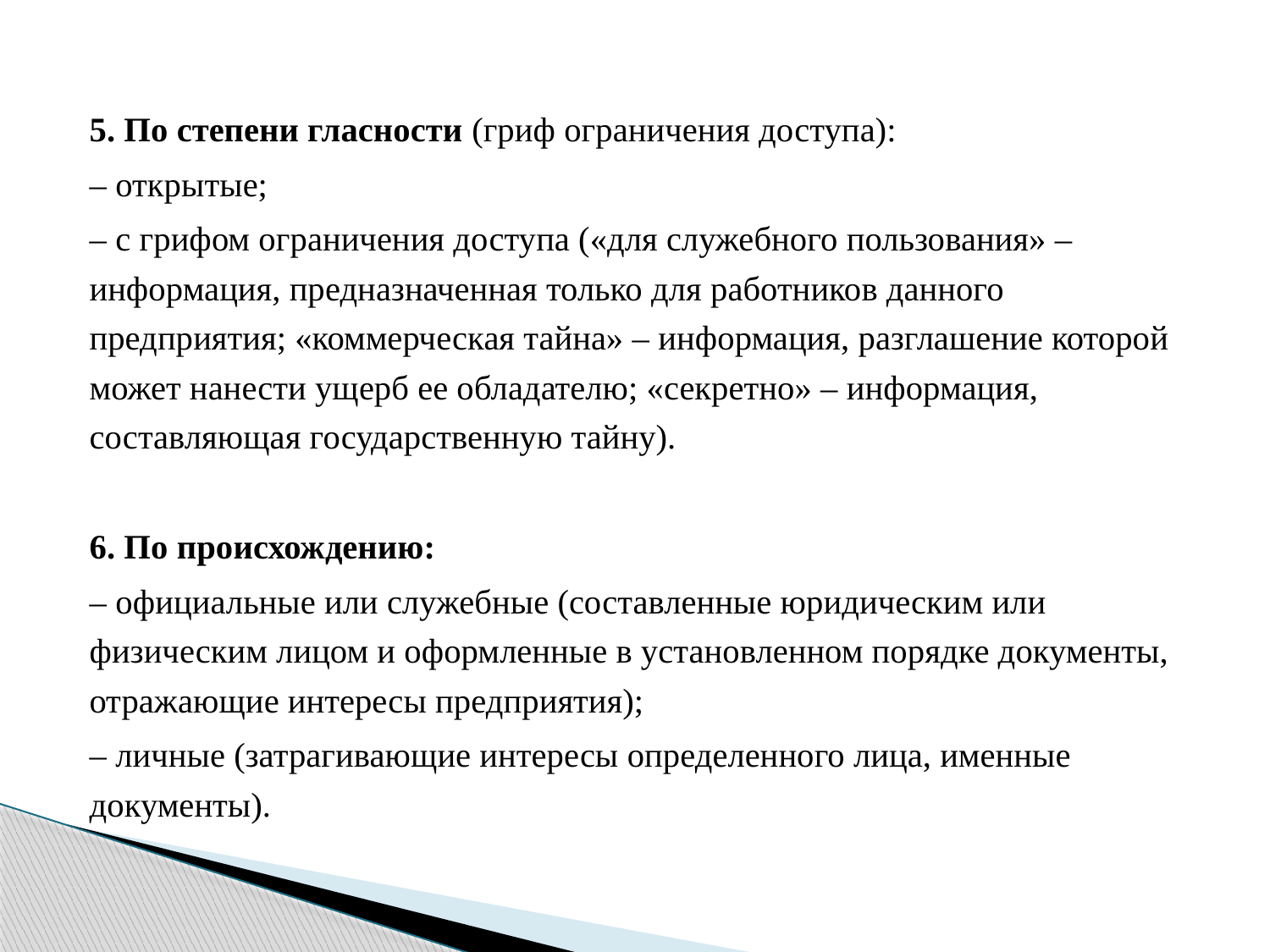

5. По степени гласности (гриф ограничения доступа):
– открытые;
– с грифом ограничения доступа («для служебного пользования» – информация, предназначенная только для работников данного предприятия; «коммерческая тайна» – информация, разглашение которой может нанести ущерб ее обладателю; «секретно» – информация, составляющая государственную тайну).

6. По происхождению:
– официальные или служебные (составленные юридическим или физическим лицом и оформленные в установленном порядке документы, отражающие интересы предприятия);
– личные (затрагивающие интересы определенного лица, именные документы).